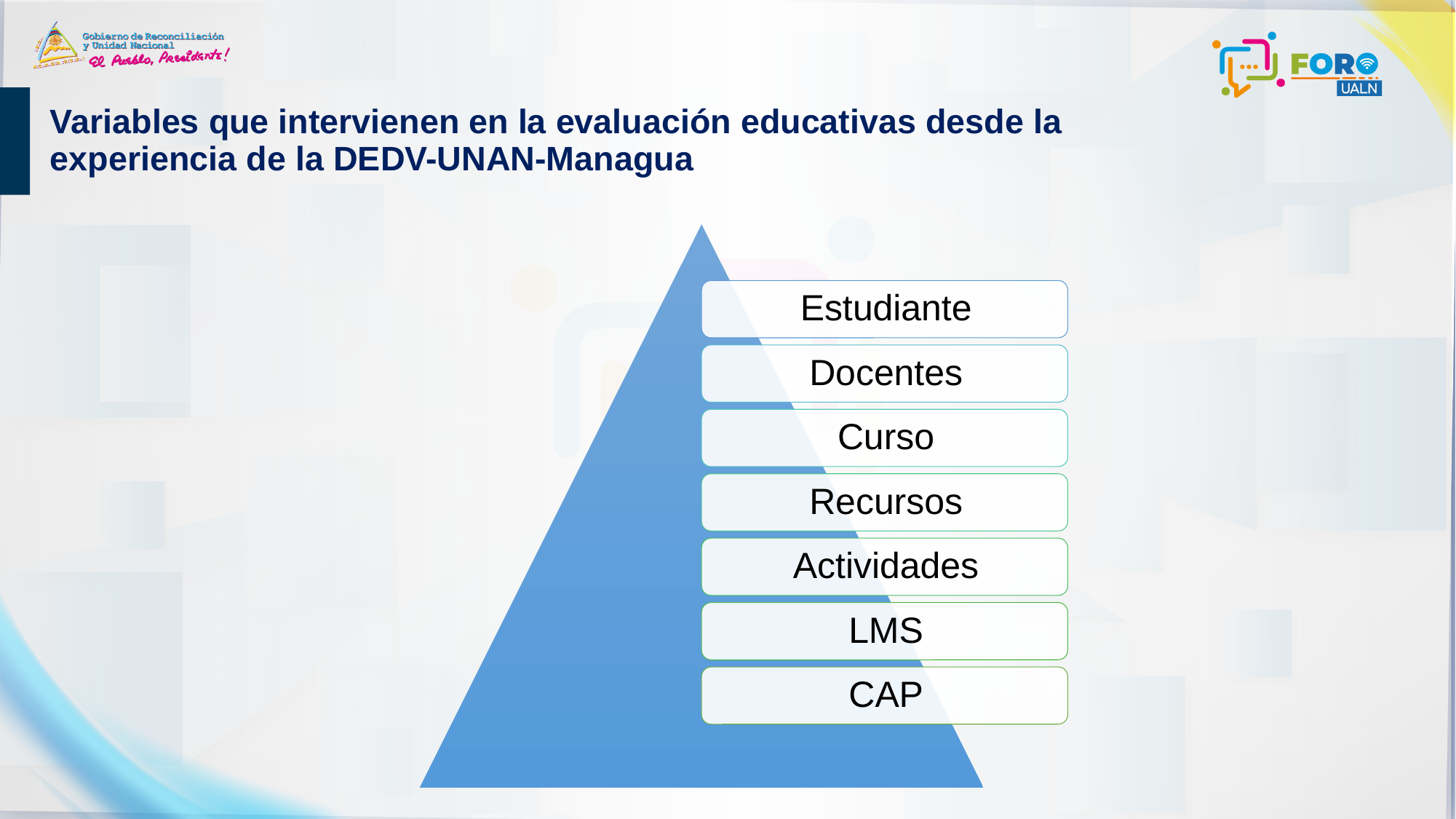

# Variables que intervienen en la evaluación educativas desde la experiencia de la DEDV-UNAN-Managua
Estudiante
Docentes
Curso
Recursos
Actividades
LMS
CAP